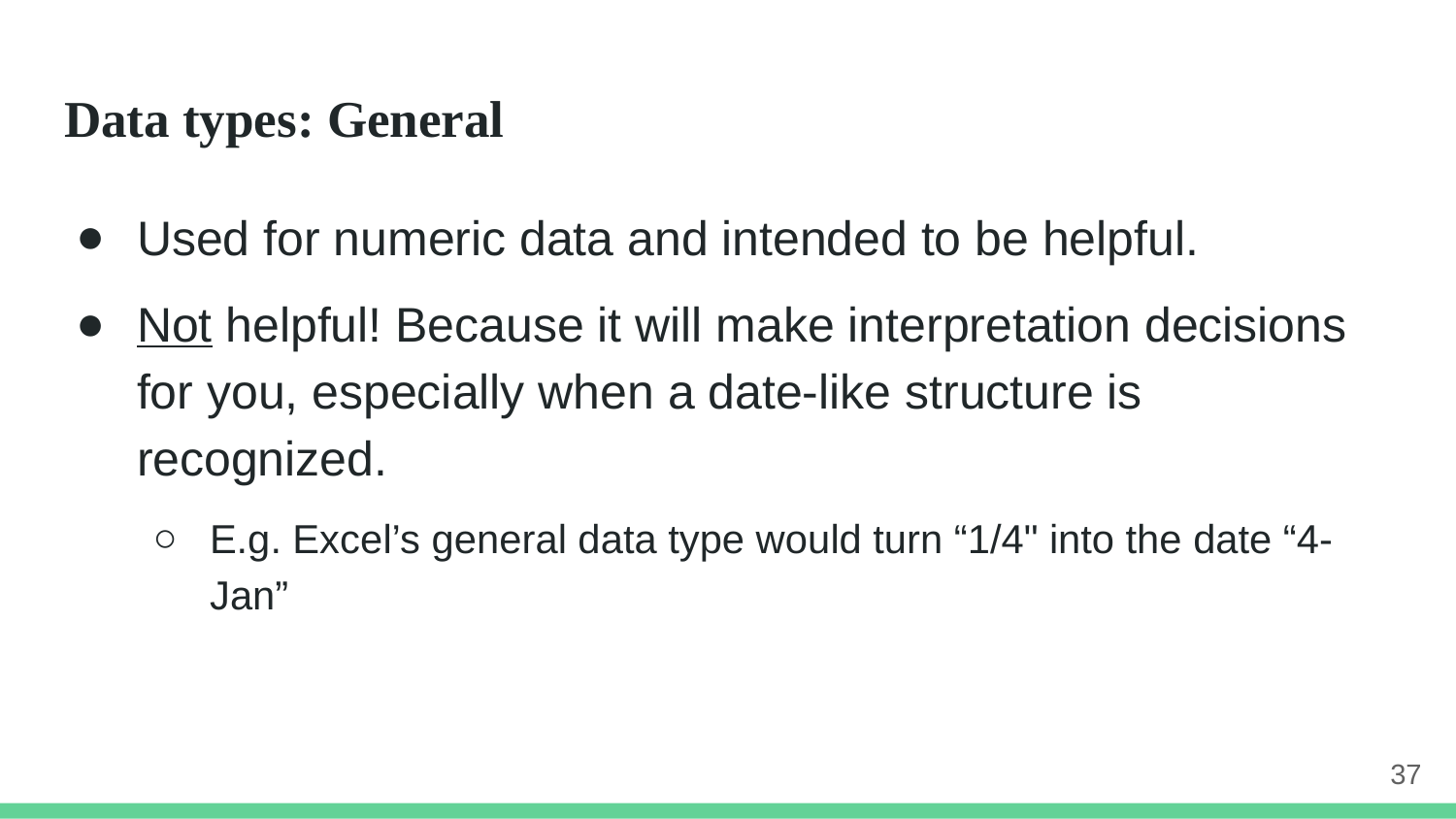

# Data types: General
Used for numeric data and intended to be helpful.
Not helpful! Because it will make interpretation decisions for you, especially when a date-like structure is recognized.
E.g. Excel’s general data type would turn “1/4" into the date “4-Jan”
37